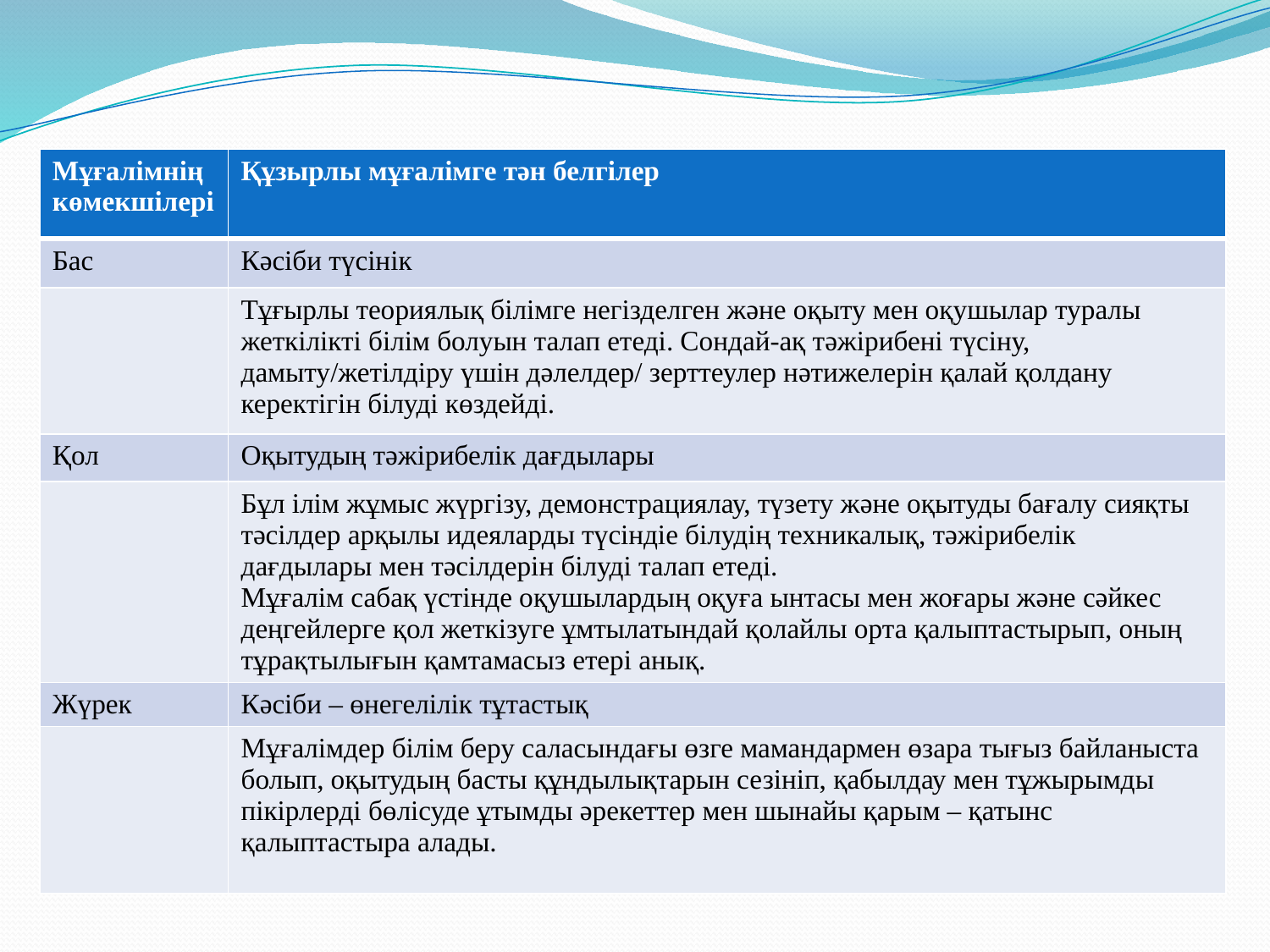

| Мұғалімнің көмекшілері | Құзырлы мұғалімге тән белгілер |
| --- | --- |
| Бас | Кәсіби түсінік |
|  | Тұғырлы теориялық білімге негізделген және оқыту мен оқушылар туралы жеткілікті білім болуын талап етеді. Сондай-ақ тәжірибені түсіну, дамыту/жетілдіру үшін дәлелдер/ зерттеулер нәтижелерін қалай қолдану керектігін білуді көздейді. |
| Қол | Оқытудың тәжірибелік дағдылары |
|  | Бұл ілім жұмыс жүргізу, демонстрациялау, түзету және оқытуды бағалу сияқты тәсілдер арқылы идеяларды түсіндіе білудің техникалық, тәжірибелік дағдылары мен тәсілдерін білуді талап етеді. Мұғалім сабақ үстінде оқушылардың оқуға ынтасы мен жоғары және сәйкес деңгейлерге қол жеткізуге ұмтылатындай қолайлы орта қалыптастырып, оның тұрақтылығын қамтамасыз етері анық. |
| Жүрек | Кәсіби – өнегелілік тұтастық |
|  | Мұғалімдер білім беру саласындағы өзге мамандармен өзара тығыз байланыста болып, оқытудың басты құндылықтарын сезініп, қабылдау мен тұжырымды пікірлерді бөлісуде ұтымды әрекеттер мен шынайы қарым – қатынс қалыптастыра алады. |